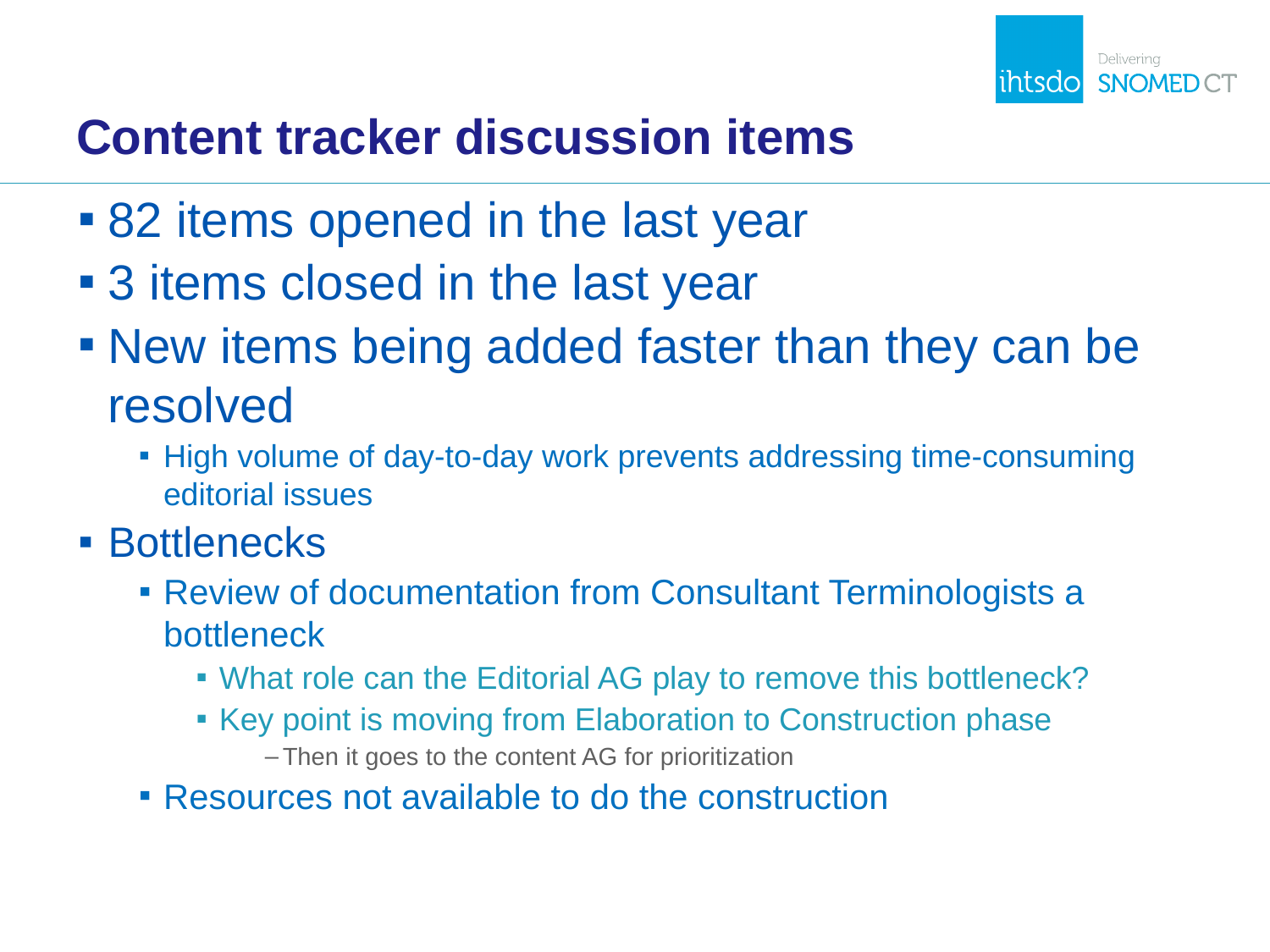

# Content tracker discussion items
82 items opened in the last year
3 items closed in the last year
New items being added faster than they can be resolved
High volume of day-to-day work prevents addressing time-consuming editorial issues
Bottlenecks
Review of documentation from Consultant Terminologists a bottleneck
What role can the Editorial AG play to remove this bottleneck?
Key point is moving from Elaboration to Construction phase
Then it goes to the content AG for prioritization
Resources not available to do the construction